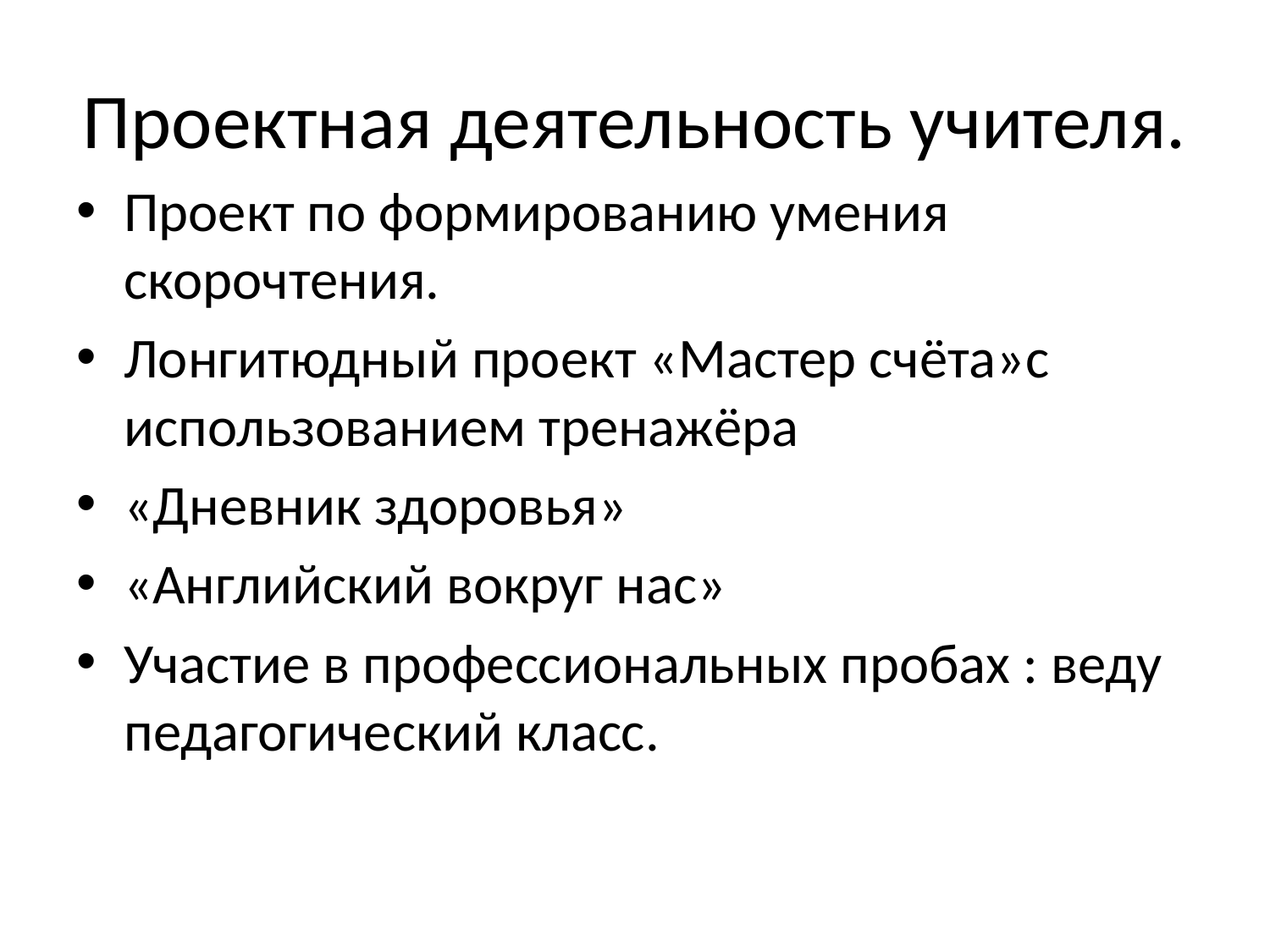

# Проектная деятельность учителя.
Проект по формированию умения скорочтения.
Лонгитюдный проект «Мастер счёта»с использованием тренажёра
«Дневник здоровья»
«Английский вокруг нас»
Участие в профессиональных пробах : веду педагогический класс.